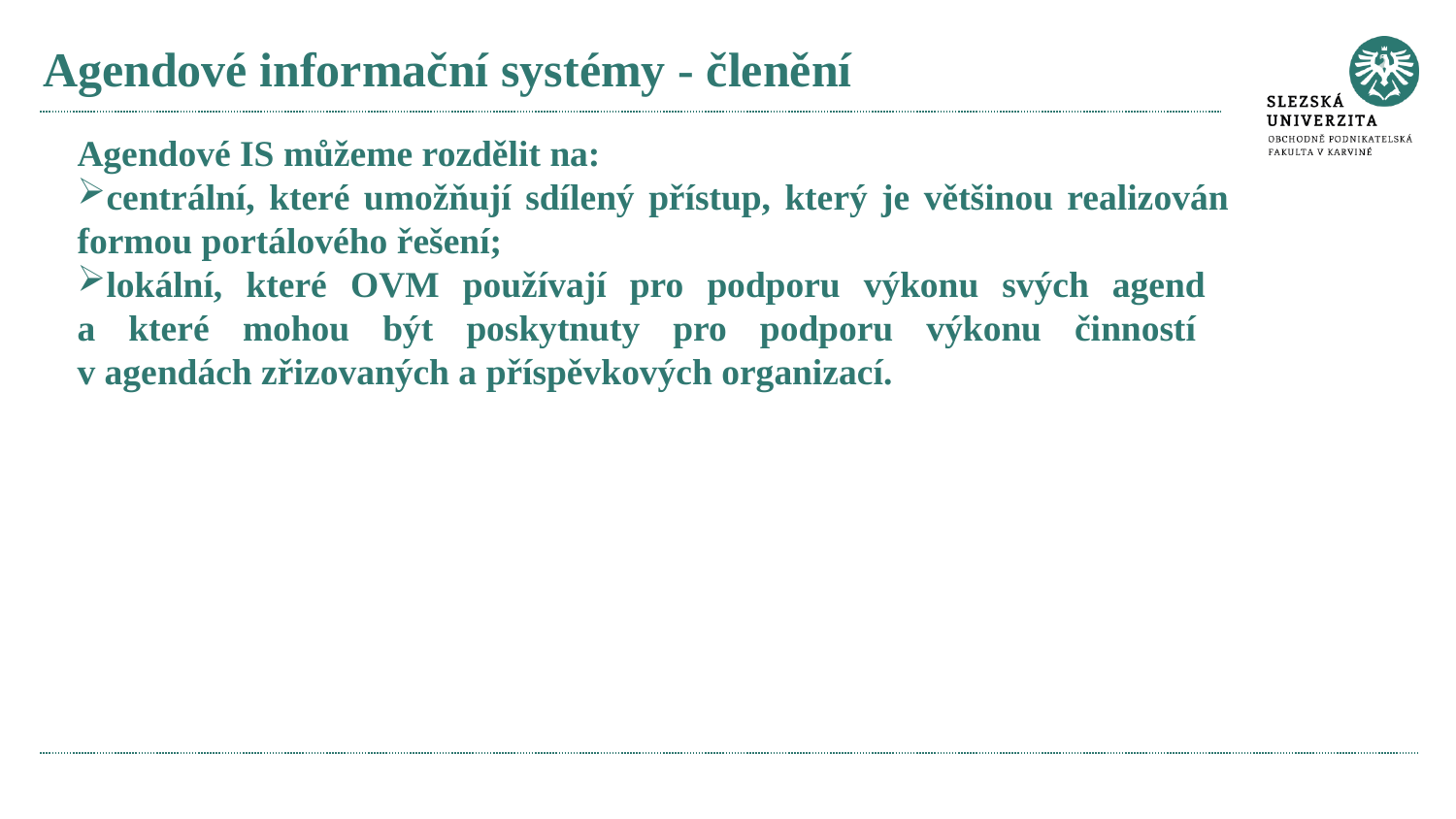

# Agendové informační systémy - členění
Agendové IS můžeme rozdělit na:
centrální, které umožňují sdílený přístup, který je většinou realizován formou portálového řešení;
lokální, které OVM používají pro podporu výkonu svých agend
a které mohou být poskytnuty pro podporu výkonu činností
v agendách zřizovaných a příspěvkových organizací.